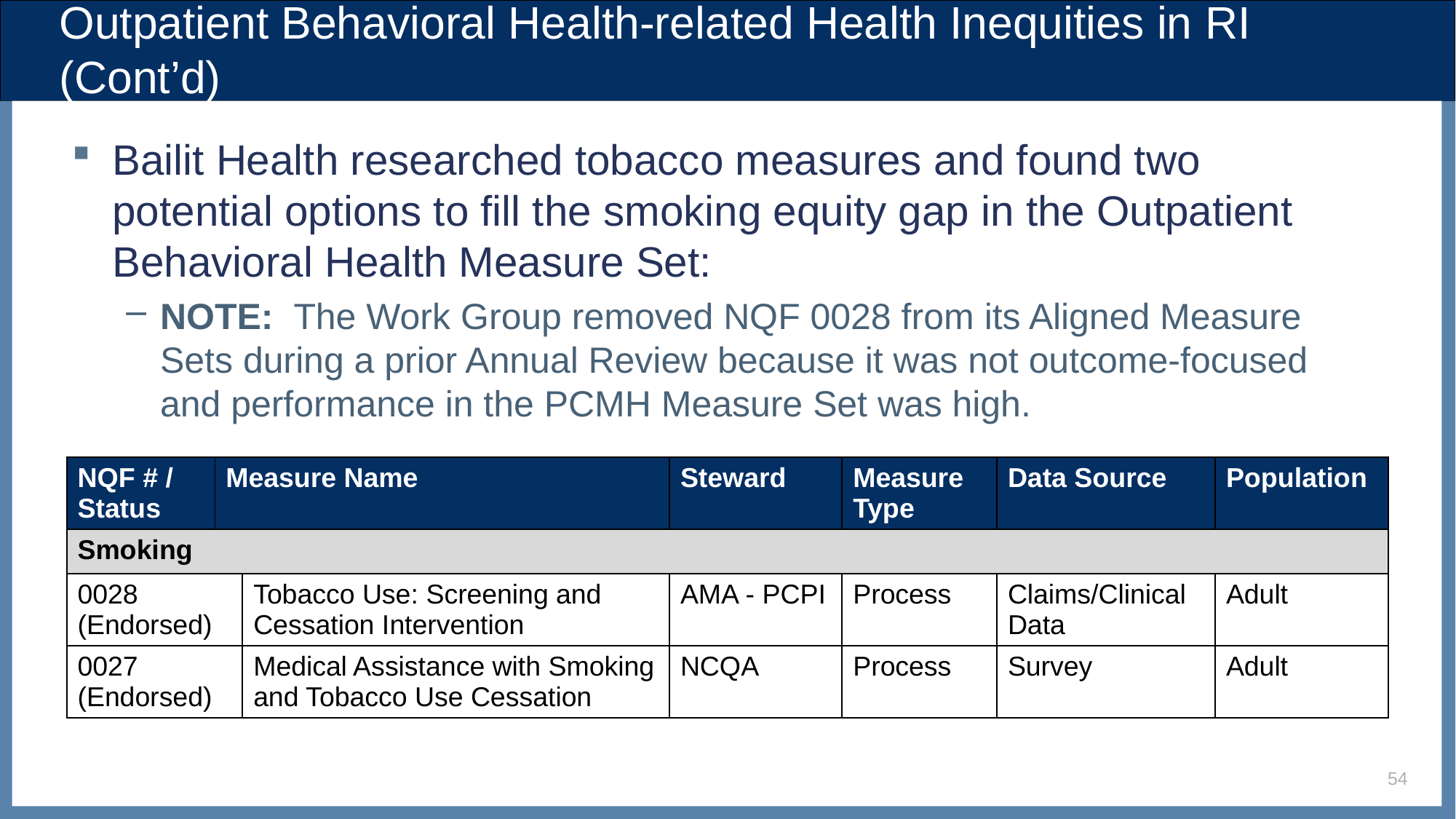

# Outpatient Behavioral Health-related Health Inequities in RI (Cont’d)
Bailit Health researched tobacco measures and found two potential options to fill the smoking equity gap in the Outpatient Behavioral Health Measure Set:
NOTE:  The Work Group removed NQF 0028 from its Aligned Measure Sets during a prior Annual Review because it was not outcome-focused and performance in the PCMH Measure Set was high.
| NQF # / Status | Measure Name |  | Steward | Measure Type | Data Source | Population |
| --- | --- | --- | --- | --- | --- | --- |
| Smoking |  |  |  |  |  |  |
| 0028 (Endorsed) | Tobacco Use: Screening and Cessation Intervention | Tobacco Use: Screening and Cessation Intervention | AMA - PCPI | Process | Claims/Clinical Data | Adult |
| 0027 (Endorsed) |  | Medical Assistance with Smoking and Tobacco Use Cessation | NCQA | Process | Survey | Adult |
54